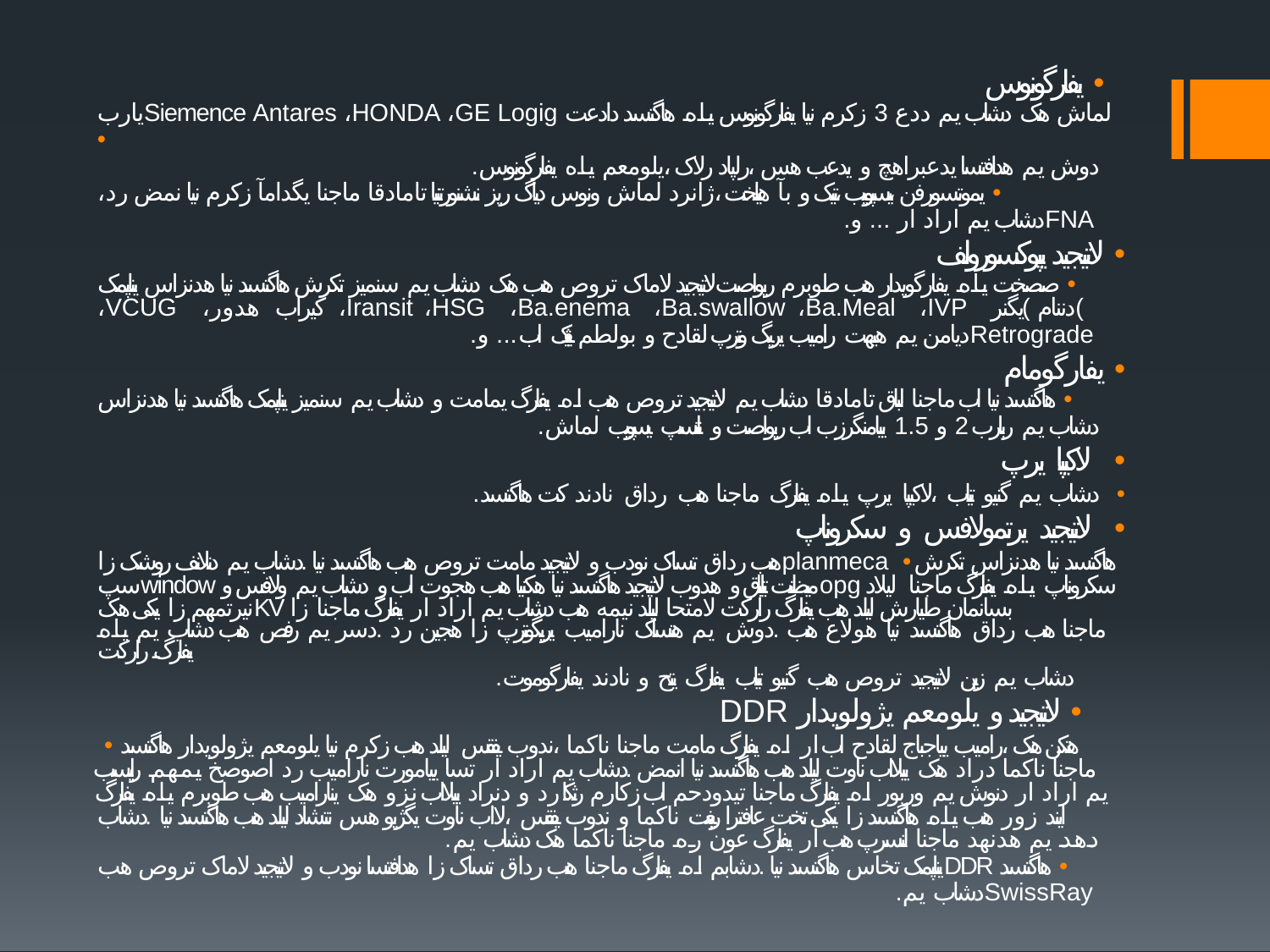

# یفارگونوس •
یاربSiemence Antares ،HONDA ،GE Logig لماش هک دشاب یم ددع 3 زکرم نیا یفارگونوس یاه هاگتسد دادعت •
.دوش یم هدافتسا یدعبراهچ و یدعب هس ،رلپاد رلاک ،یلومعم یاه یفارگونوس
،یموتسورفن ،یسپویب ،تیک و بآ هیلخت ،ژانرد لماش ونوس دیاگ ریز نشنورتنیا تامادقا ماجنا یگدامآ زکرم نیا نمض رد •
.دشاب یم اراد ار ... وFNA
لاتیجید یپوکسورولف •
صصخت یاه یفارگویدار هب طوبرم ریواصت لاتیجید لاماک تروص هب هک دشاب یم سنمیز تکرش هاگتسد نیا هدنزاس یناپمک •
،VCUG	،کیراب   هدور ،Iransit	،HSG	،Ba.enema	،Ba.swallow ،Ba.Meal	،IVP	دننام )یگنر(
.دیامن یم هیهت رامیب یریگ وترپ لقادح و بولطم تیفیک اب ... وRetrograde
یفارگومام •
هاگتسد نیا اب ماجنا لباق تامادقا دشاب یم لاتیجید تروص هب اه یفارگ یمامت و دشاب یم سنمیز یناپمک هاگتسد نیا هدنزاس •
.دشاب یم ربارب 2 و 1.5 ییامنگرزب اب ریواصت و ناتسپ یسپویب لماش
لاکیپا   یرپ   •
.دشاب  یم گنیو  تیاب     ،لاکیپا   یرپ  یاه یفارگ    ماجنا هب    رداق  نادند کت   هاگتسد   •
لاتیجید   یرتمولافس   و سکروناپ   •
هب رداق تساک نودب و لاتیجید مامت تروص هب هاگتسد نیا .دشاب یم دنلانف روشک زاplanmeca هاگتسد نیا هدنزاس تکرش •  سپwindow میظنت تیلباق و هدوب لاتیجید هاگتسد نیا هکنیا هب هجوت اب و دشاب یم ولافس وopg سکروناپ یاه یفارگ ماجنا  لیلاد نیرتمهم زا یکی هکKV بسانمان طیارش لیلد هب یفارگ رارکت لامتحا لیلد نیمه هب دشاب یم اراد ار یفارگ ماجنا زا
ماجنا هب   رداق  هاگتسد   نیا  هولاع هب   .دوش  یم هتساک     نارامیب  یریگوترپ     زا هجین  رد .دسر یم رفص                هب   دشاب   یم یاه یفارگ رارکت
.دشاب  یم زین     لاتیجید   تروص هب   گنیو  تیاب     یفارگ   یتح   و نادند یفارگوموت
DDR لاتیجید و یلومعم یژولویدار •
هتکن هک ،رامیب ییاجباج لقادح اب ار اه یفارگ مامت ماجنا ناکما ،ندوب یفقس لیلد هب زکرم نیا یلومعم یژولویدار هاگتسد •  ماجنا ناکما دراد هک ییلااب ناوت لیلد هب هاگتسد نیا انمض .دشاب یم اراد ار تسا ییامورت نارامیب رد اصوصخ یمهم رایسب  یم اراد ار دنوش یم وربور اه یفارگ ماجنا تیدودحم اب زکارم رثکا رد و دنراد ییلااب نزو هک ینارامیب هب طوبرم یاه یفارگ  ایند زور هب یاه هاگتسد زا یکی تخت عافترا رییغت ناکما و ندوب یفقس ،لااب ناوت یگژیو هس نتشاد لیلد هب هاگتسد نیا .دشاب
.دهد یم هدنهد ماجنا لنسرپ هب ار یفارگ عون ره ماجنا ناکما هک دشاب یم
یناپمک تخاس هاگتسد نیا .دشابم اه یفارگ ماجنا هب رداق تساک زا هدافتسا نودب و لاتیجید لاماک تروص هبDDR هاگتسد •
.دشاب یمSwissRay